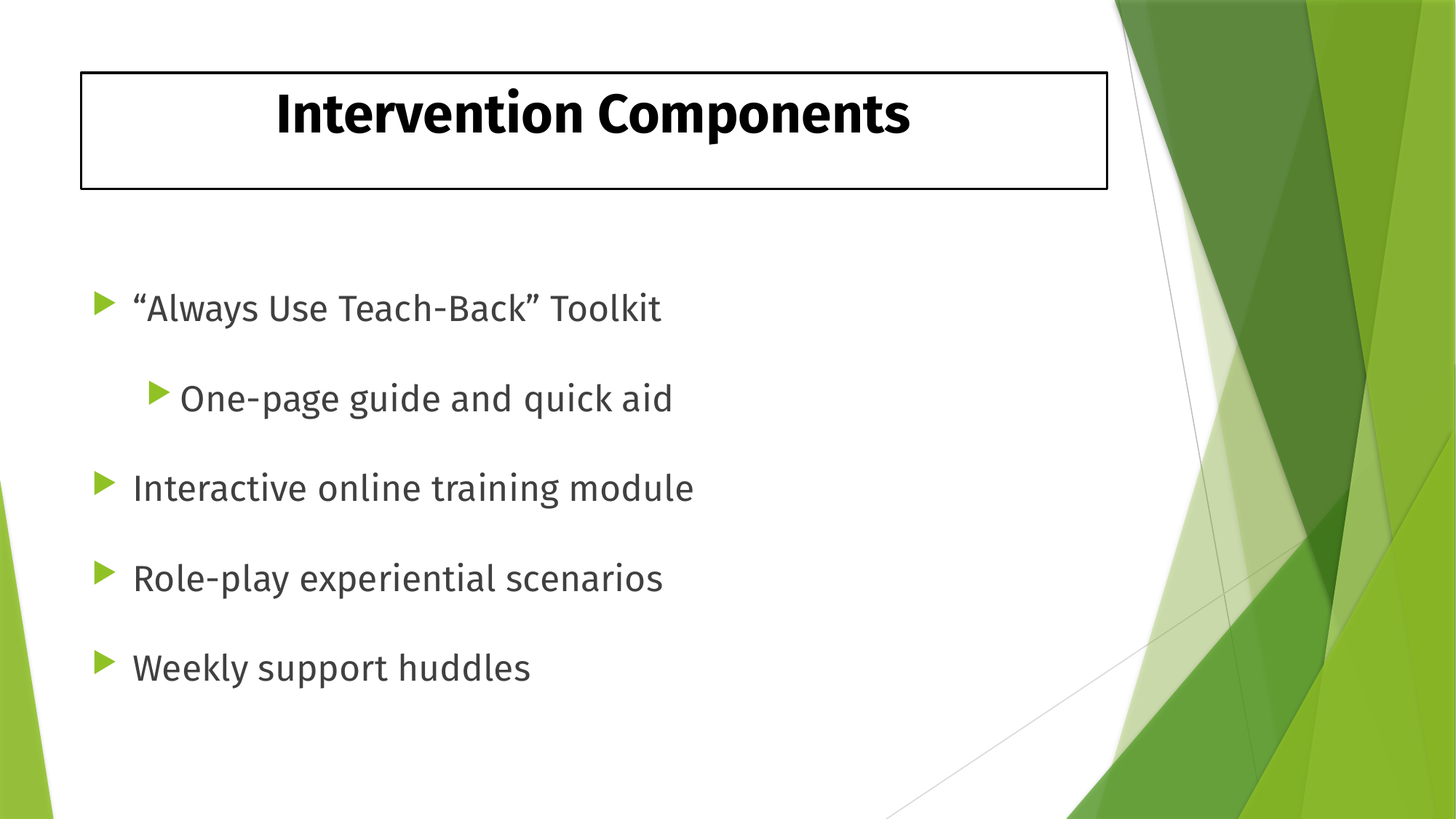

# Intervention Components
“Always Use Teach-Back” Toolkit
One-page guide and quick aid
Interactive online training module
Role-play experiential scenarios
Weekly support huddles